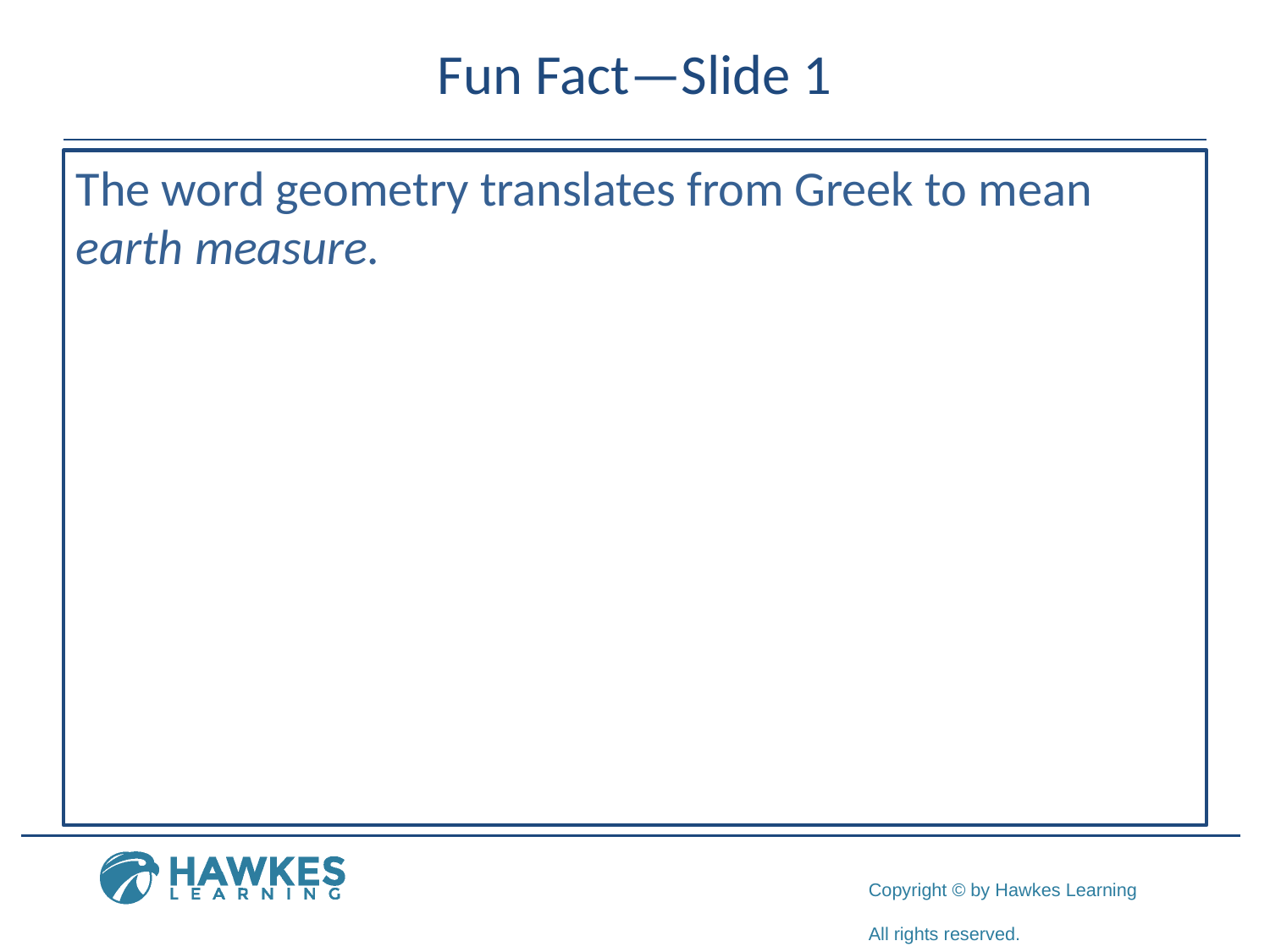

# Fun Fact—Slide 1
The word geometry translates from Greek to mean earth measure.